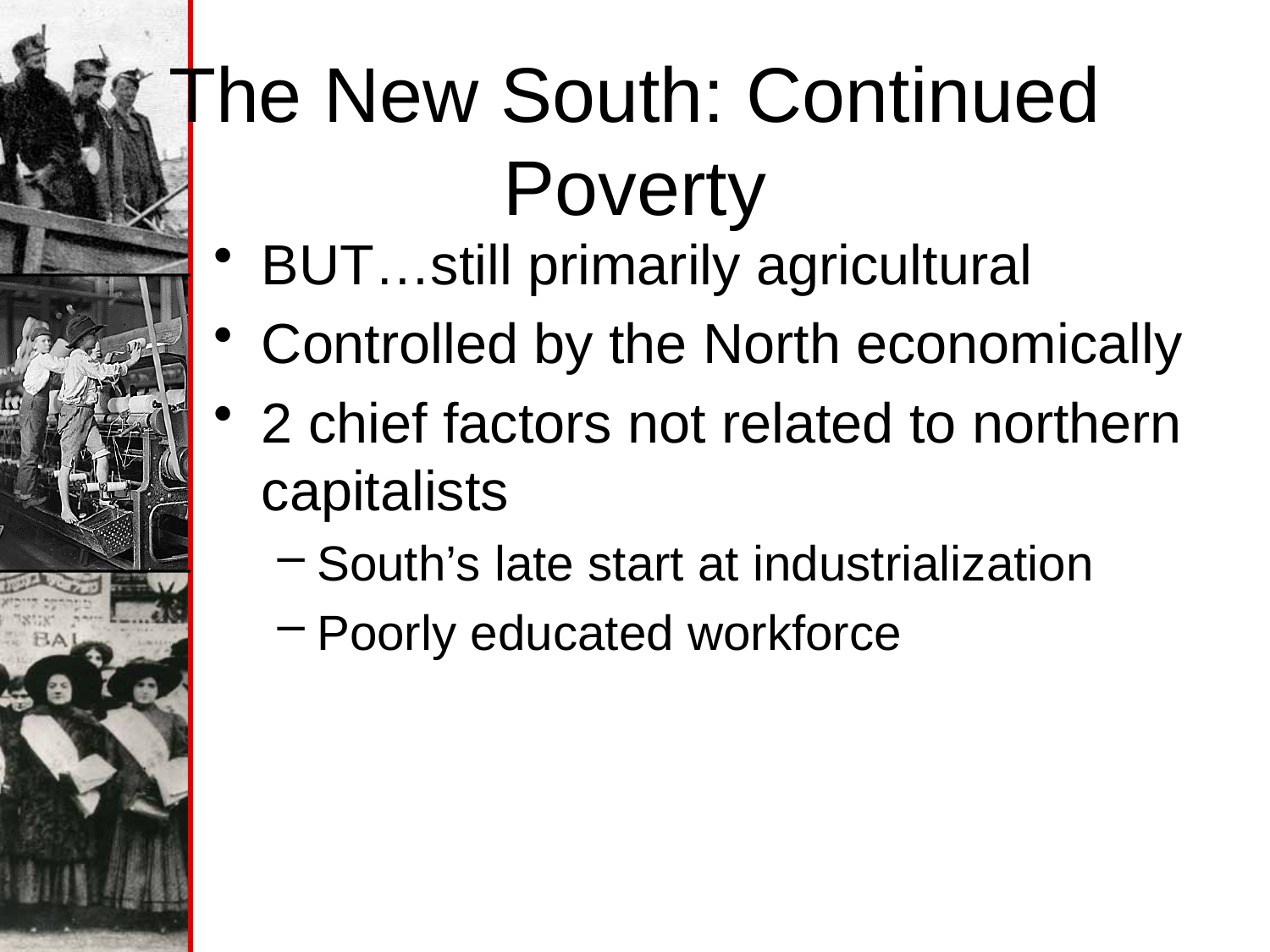

# The New South: Continued Poverty
BUT…still primarily agricultural
Controlled by the North economically
2 chief factors not related to northern capitalists
South’s late start at industrialization
Poorly educated workforce